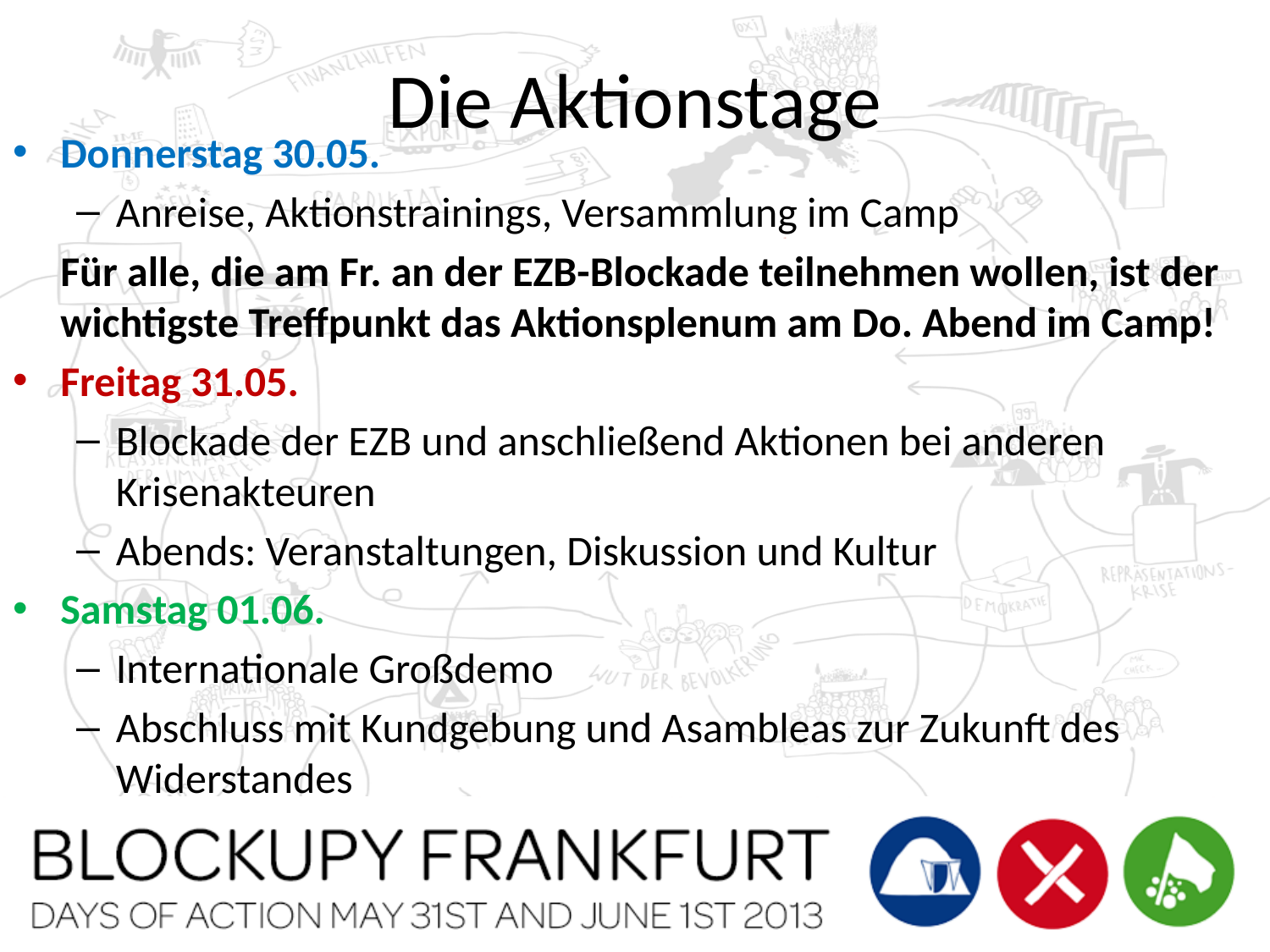

# Die Aktionstage
Donnerstag 30.05.
Anreise, Aktionstrainings, Versammlung im Camp
	Für alle, die am Fr. an der EZB-Blockade teilnehmen wollen, ist der wichtigste Treffpunkt das Aktionsplenum am Do. Abend im Camp!
Freitag 31.05.
Blockade der EZB und anschließend Aktionen bei anderen Krisenakteuren
Abends: Veranstaltungen, Diskussion und Kultur
Samstag 01.06.
Internationale Großdemo
Abschluss mit Kundgebung und Asambleas zur Zukunft des Widerstandes